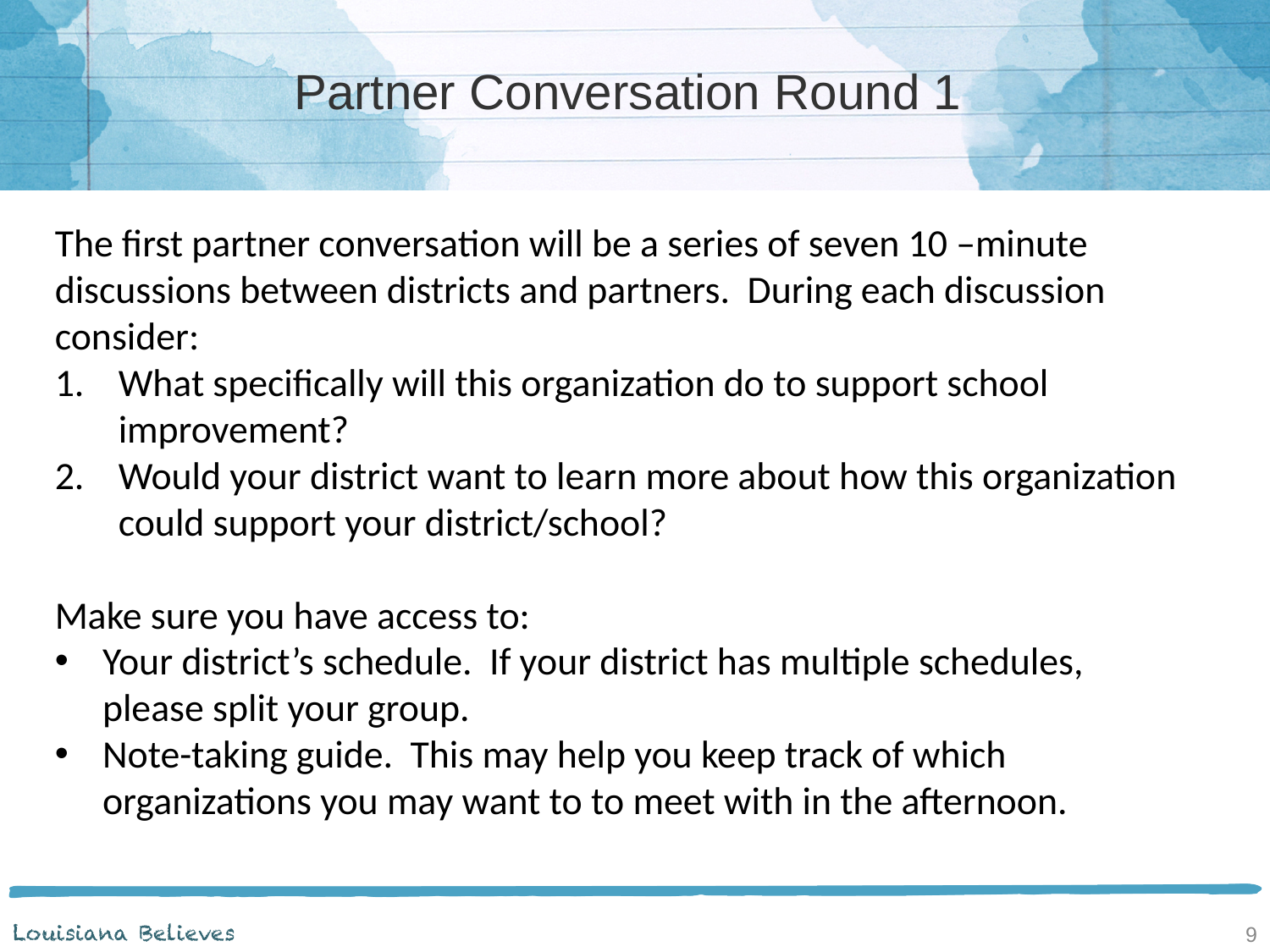

# Partner Conversation Round 1
The first partner conversation will be a series of seven 10 –minute discussions between districts and partners.  During each discussion consider:
What specifically will this organization do to support school improvement?
Would your district want to learn more about how this organization could support your district/school?

Make sure you have access to:
Your district’s schedule.  If your district has multiple schedules, please split your group.
Note-taking guide.  This may help you keep track of which organizations you may want to to meet with in the afternoon.
9